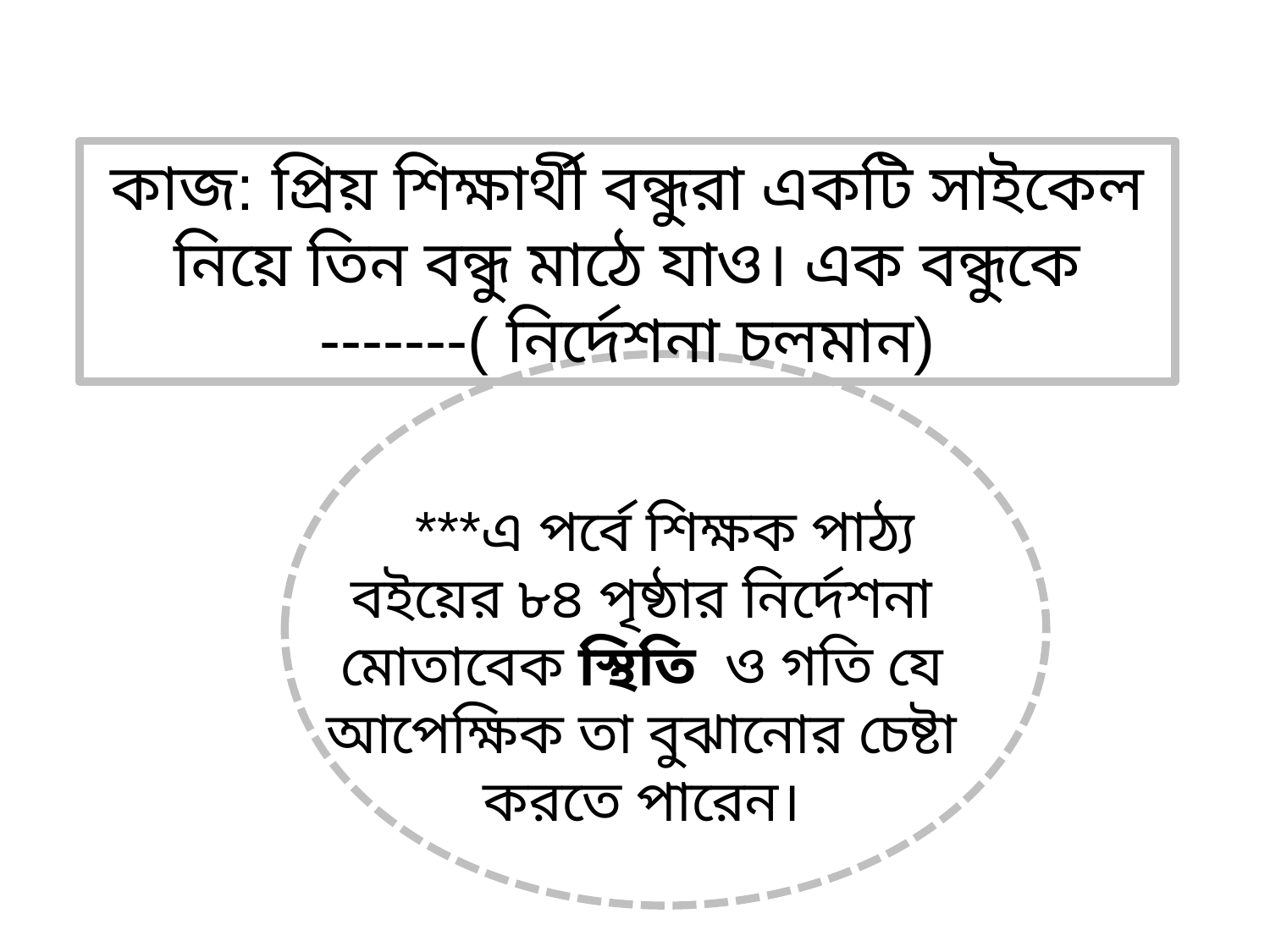

কাজ: প্রিয় শিক্ষার্থী বন্ধুরা একটি সাইকেল নিয়ে তিন বন্ধু মাঠে যাও। এক বন্ধুকে -------( নির্দেশনা চলমান)

   ***এ পর্বে শিক্ষক পাঠ্য বইয়ের ৮৪ পৃষ্ঠার নির্দেশনা মোতাবেক স্থিতি  ও গতি যে আপেক্ষিক তা বুঝানোর চেষ্টা করতে পারেন।